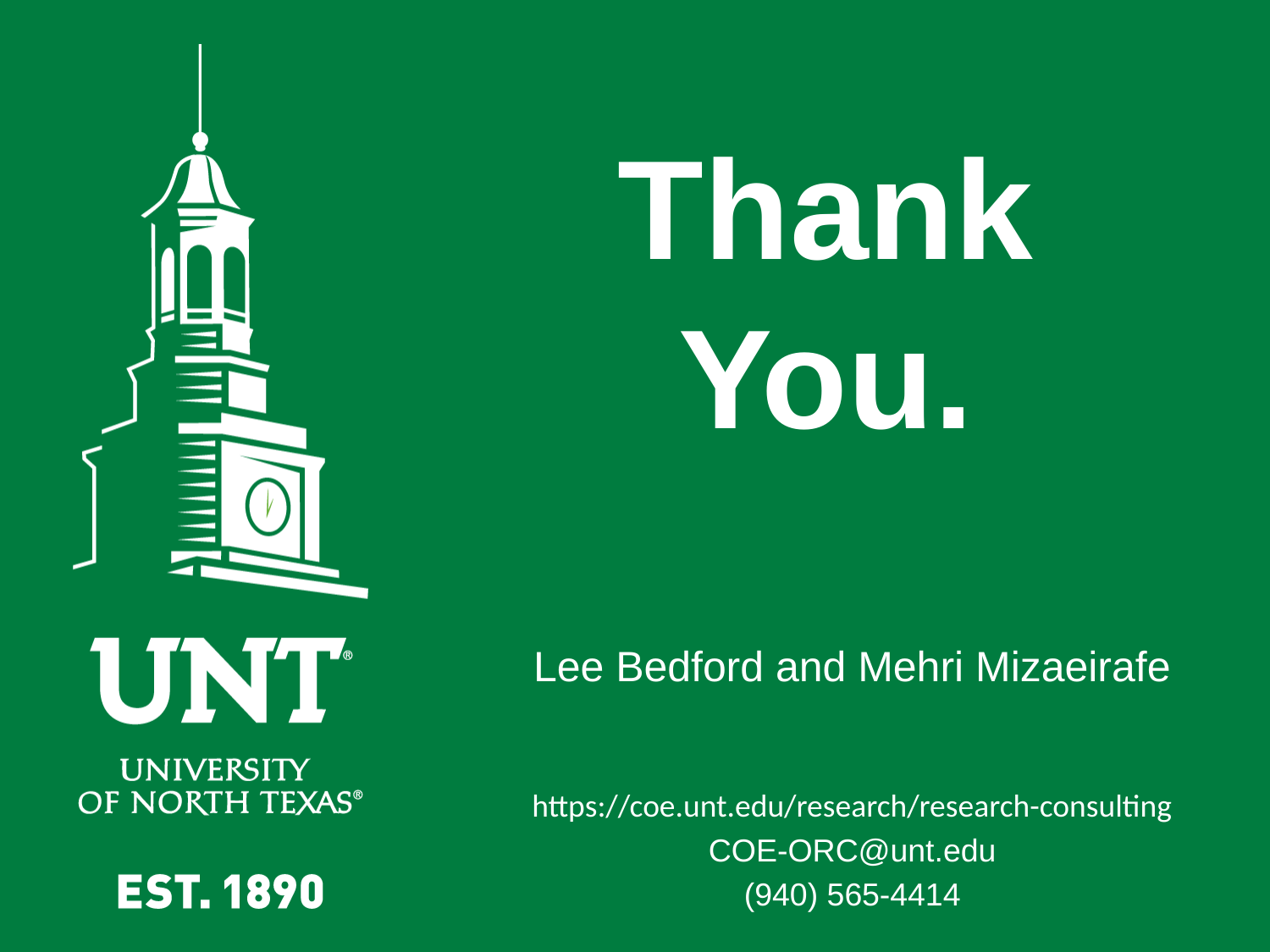

Thank You.
Lee Bedford and Mehri Mizaeirafe

https://coe.unt.edu/research/research-consulting
COE-ORC@unt.edu
(940) 565-4414